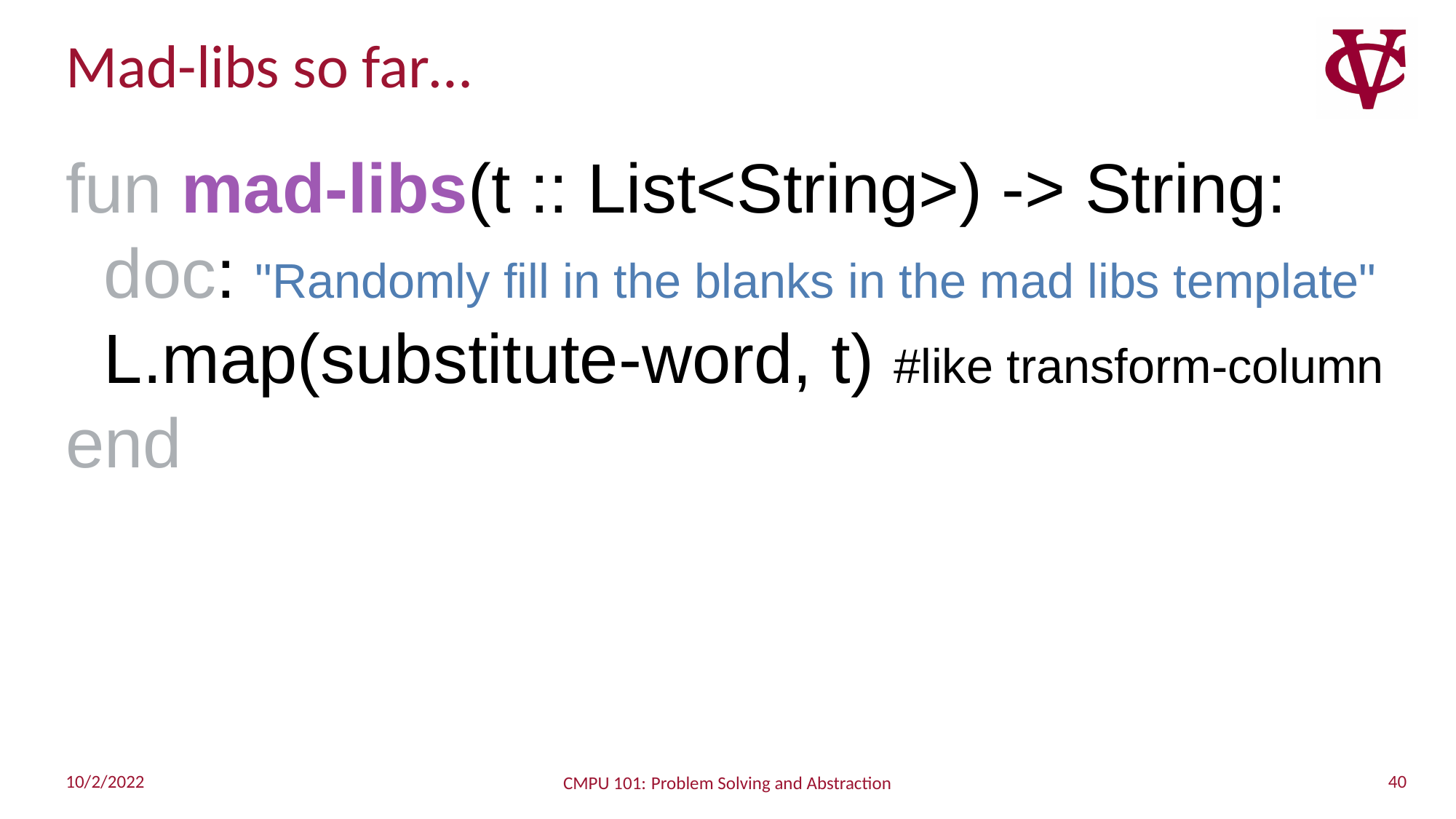

# Mad-libs so far…
fun mad-libs(t :: List<String>) -> String:
  doc: "Randomly fill in the blanks in the mad libs template"
  L.map(substitute-word, t) #like transform-column
end

40
10/2/2022
CMPU 101: Problem Solving and Abstraction